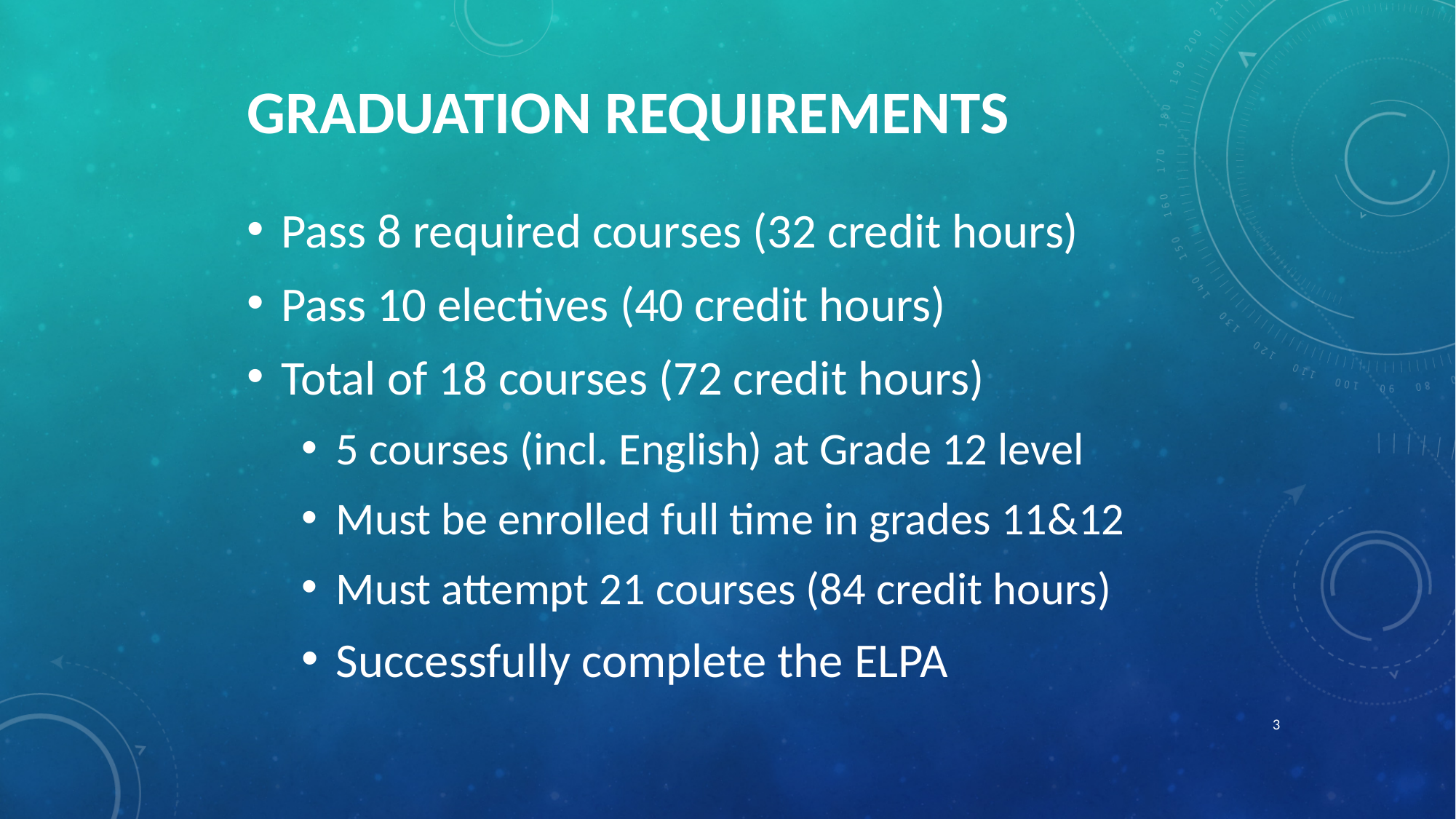

# Graduation Requirements
Pass 8 required courses (32 credit hours)
Pass 10 electives (40 credit hours)
Total of 18 courses (72 credit hours)
5 courses (incl. English) at Grade 12 level
Must be enrolled full time in grades 11&12
Must attempt 21 courses (84 credit hours)
Successfully complete the ELPA

3